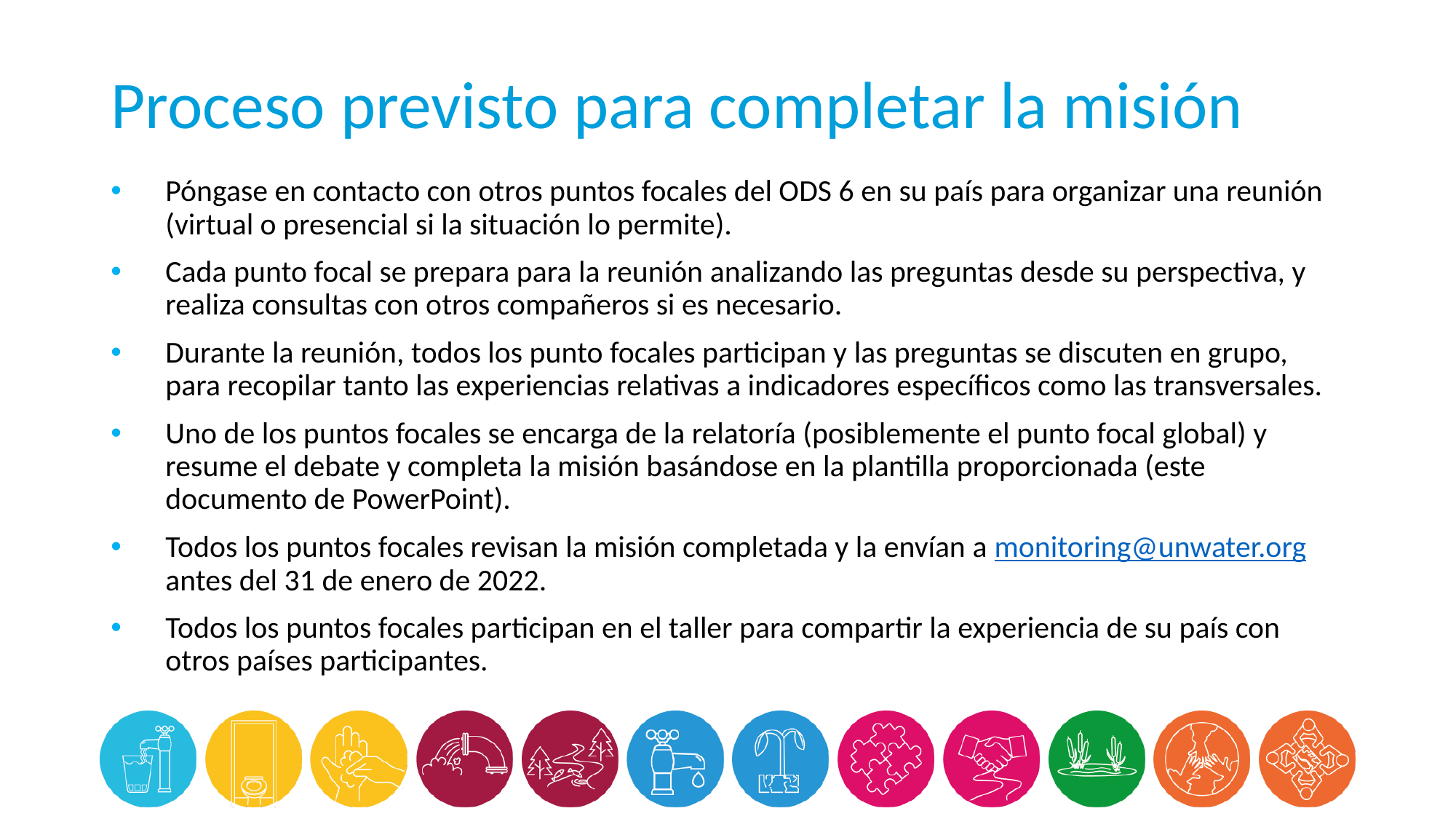

# Proceso previsto para completar la misión
Póngase en contacto con otros puntos focales del ODS 6 en su país para organizar una reunión (virtual o presencial si la situación lo permite).
Cada punto focal se prepara para la reunión analizando las preguntas desde su perspectiva, y realiza consultas con otros compañeros si es necesario.
Durante la reunión, todos los punto focales participan y las preguntas se discuten en grupo, para recopilar tanto las experiencias relativas a indicadores específicos como las transversales.
Uno de los puntos focales se encarga de la relatoría (posiblemente el punto focal global) y resume el debate y completa la misión basándose en la plantilla proporcionada (este documento de PowerPoint).
Todos los puntos focales revisan la misión completada y la envían a monitoring@unwater.org antes del 31 de enero de 2022.
Todos los puntos focales participan en el taller para compartir la experiencia de su país con otros países participantes.